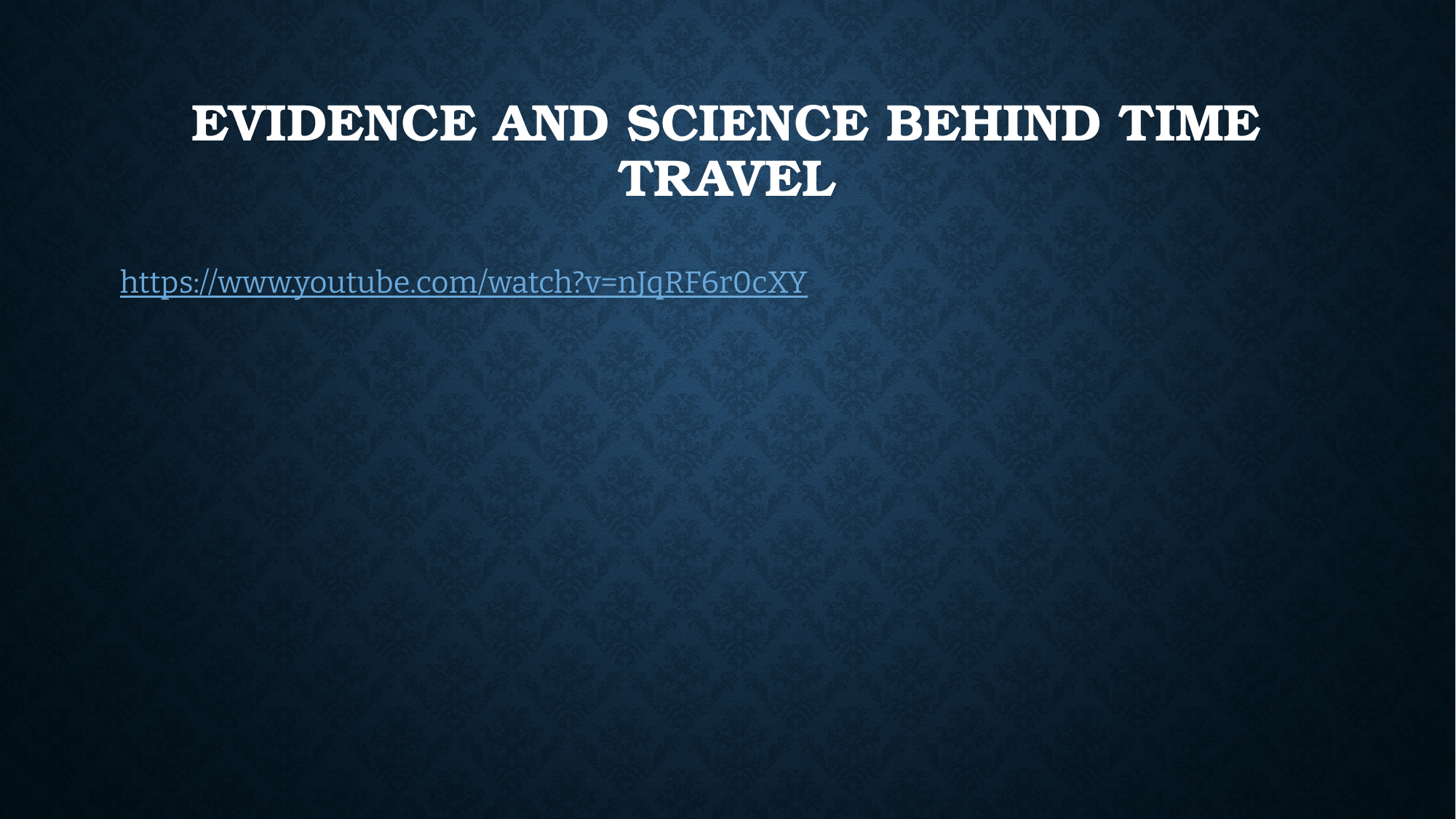

# Evidence and Science behind time travel
https://www.youtube.com/watch?v=nJqRF6r0cXY